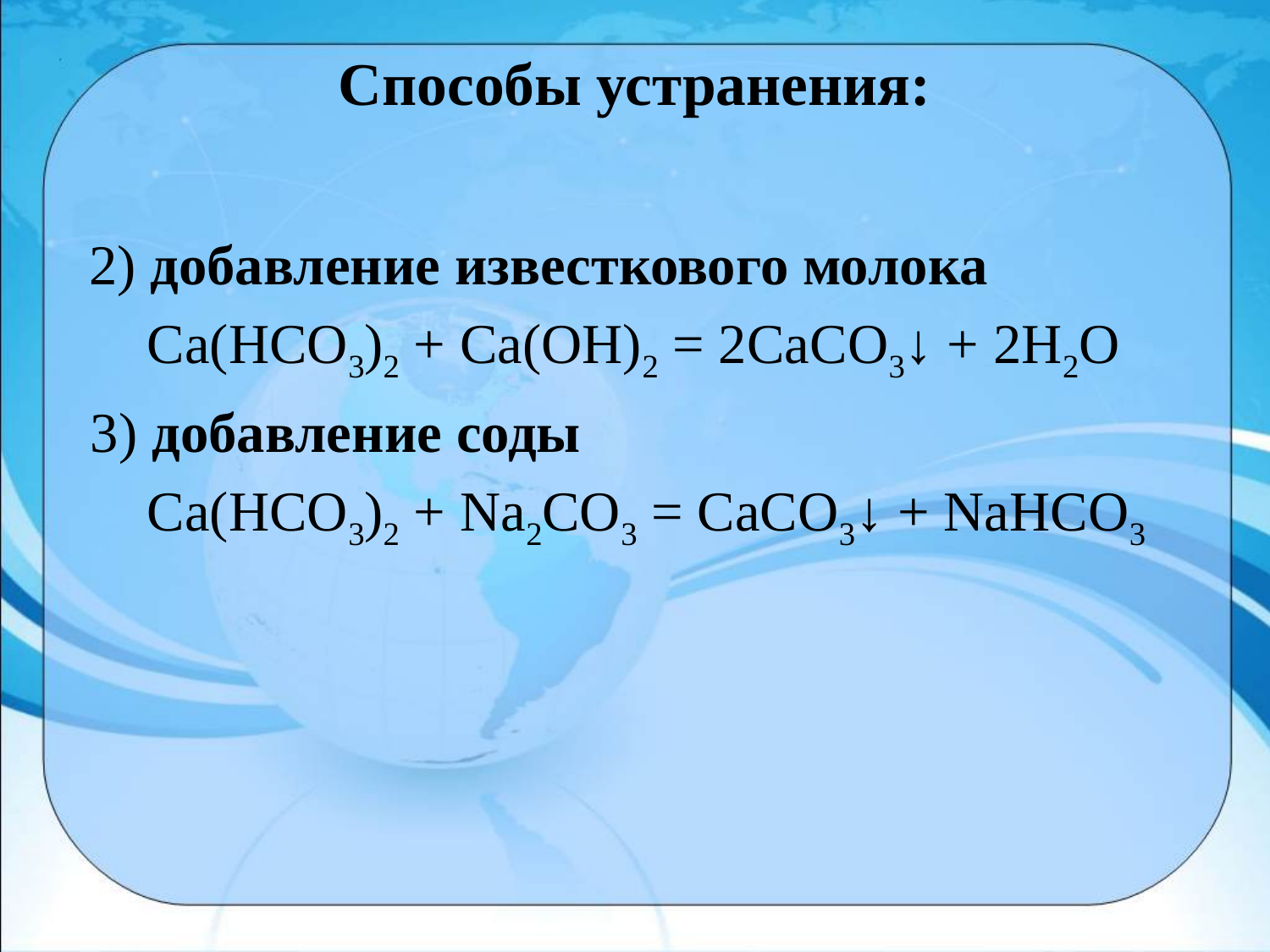

# Способы устранения:
 2) добавление известкового молока
     Са(НСО3)2 + Са(ОН)2 = 2СаСO3↓ + 2Н2O
 3) добавление соды
     Ca(НСО3)2 + Na2CO3 = CaCO3↓ + NaНСО3